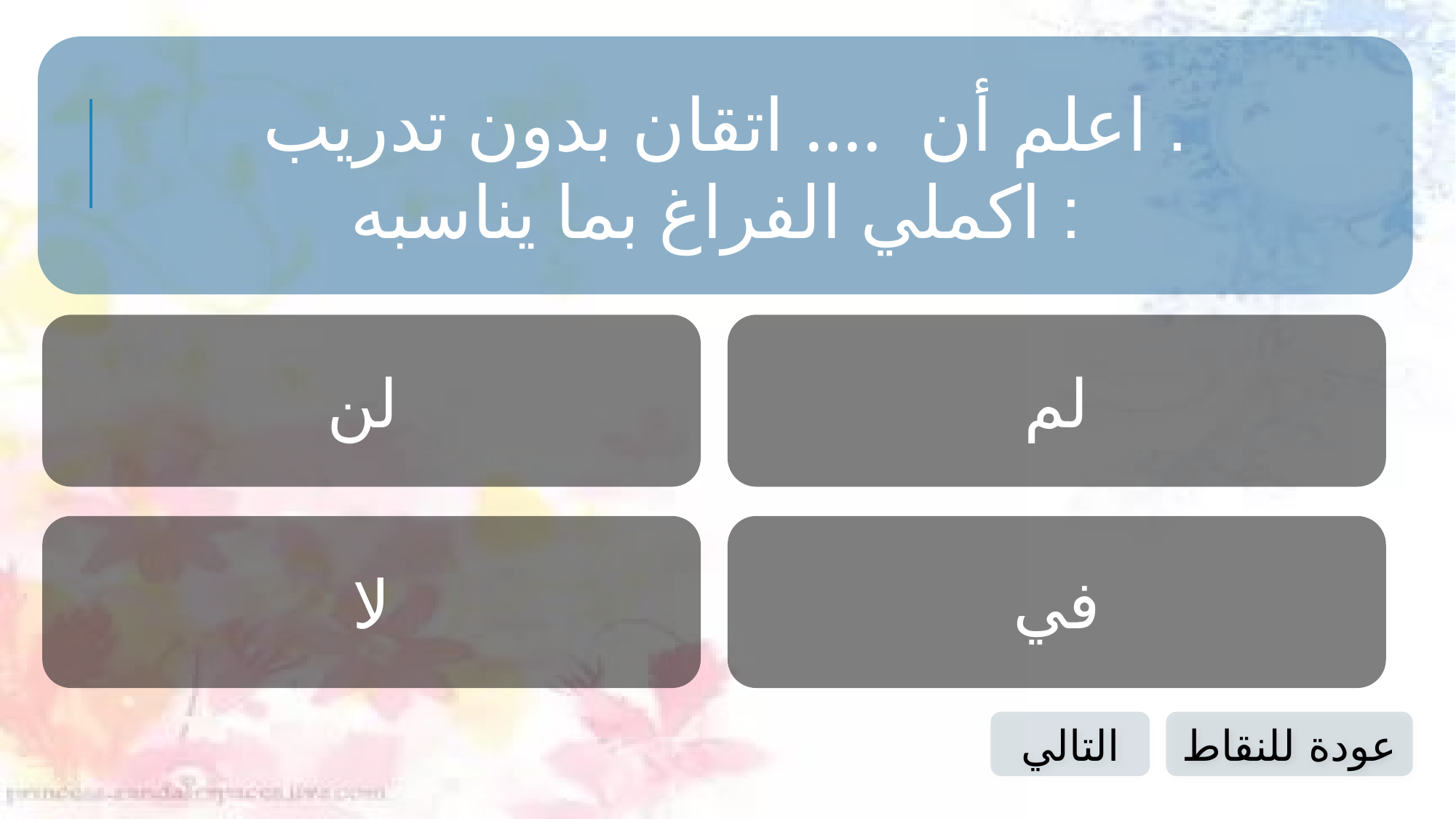

اعلم أن  .... اتقان بدون تدريب .
 اكملي الفراغ بما يناسبه :
لن
لم
لا
في
التالي
عودة للنقاط